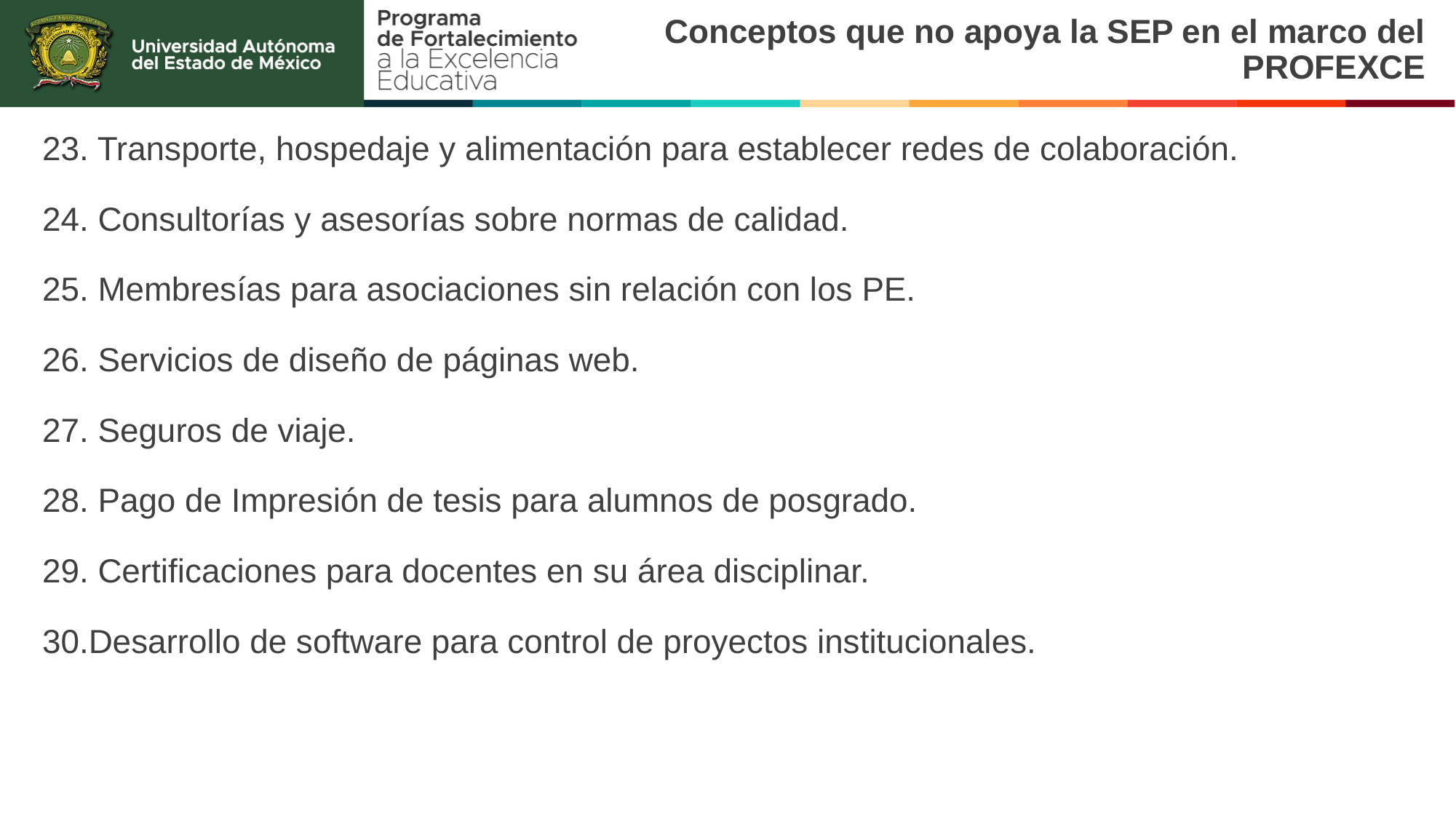

Conceptos que no apoya la SEP en el marco del PROFEXCE
23. Transporte, hospedaje y alimentación para establecer redes de colaboración.
24. Consultorías y asesorías sobre normas de calidad.
25. Membresías para asociaciones sin relación con los PE.
26. Servicios de diseño de páginas web.
27. Seguros de viaje.
28. Pago de Impresión de tesis para alumnos de posgrado.
29. Certificaciones para docentes en su área disciplinar.
30.Desarrollo de software para control de proyectos institucionales.